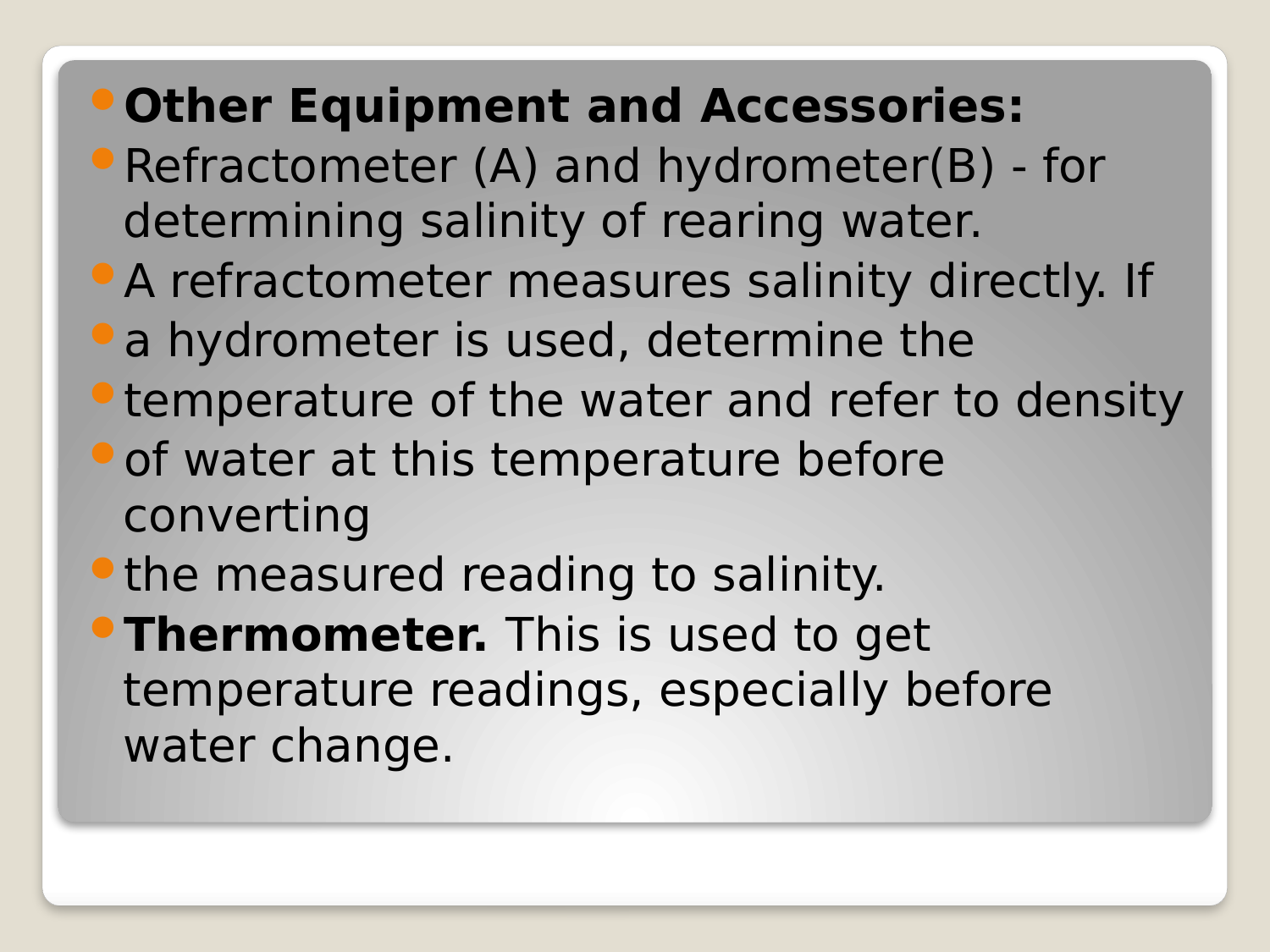

Other Equipment and Accessories:
Refractometer (A) and hydrometer(B) - for determining salinity of rearing water.
A refractometer measures salinity directly. If
a hydrometer is used, determine the
temperature of the water and refer to density
of water at this temperature before converting
the measured reading to salinity.
Thermometer. This is used to get temperature readings, especially before water change.